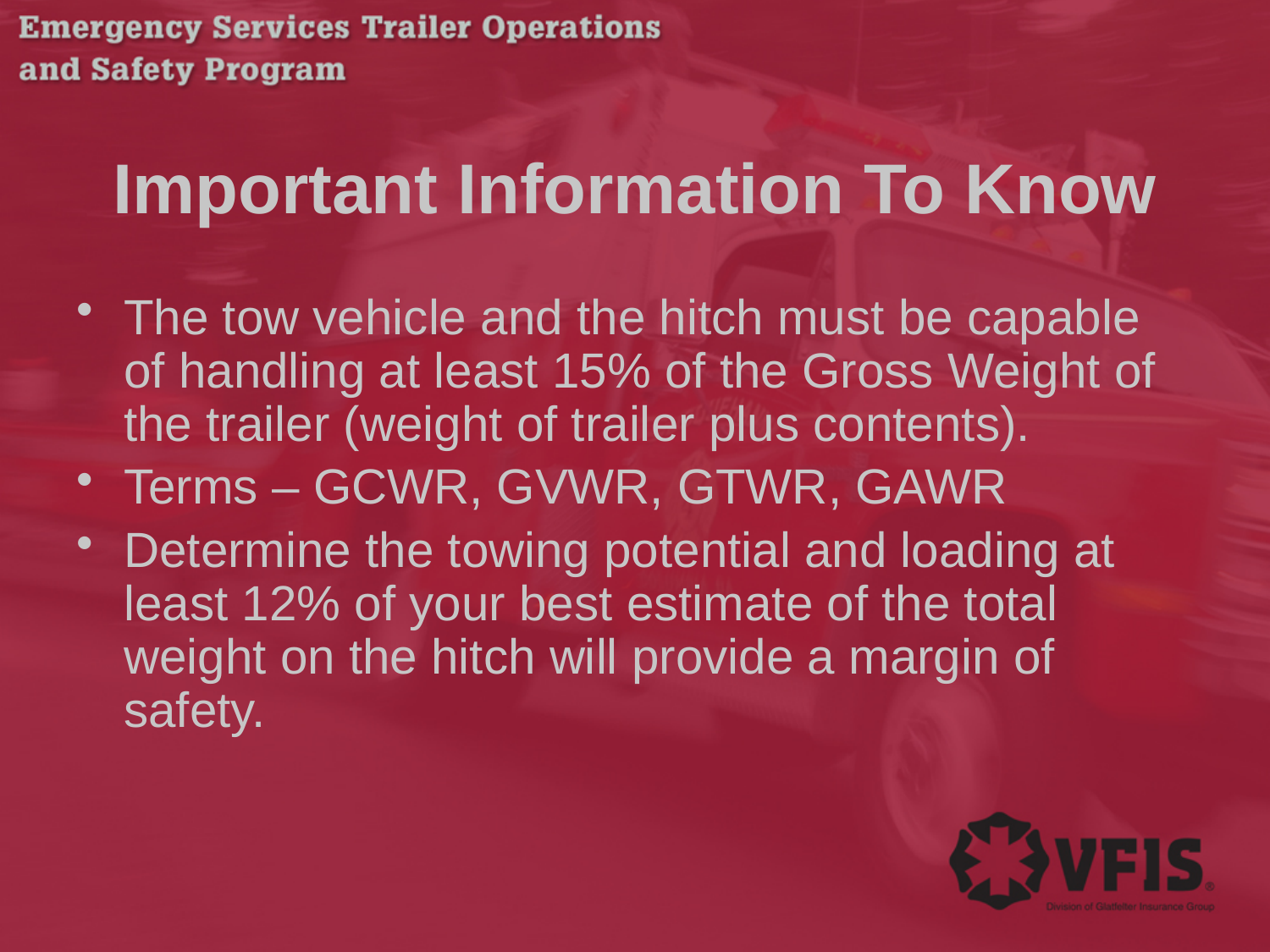

# Important Information To Know
The tow vehicle and the hitch must be capable of handling at least 15% of the Gross Weight of the trailer (weight of trailer plus contents).
Terms – GCWR, GVWR, GTWR, GAWR
Determine the towing potential and loading at least 12% of your best estimate of the total weight on the hitch will provide a margin of safety.